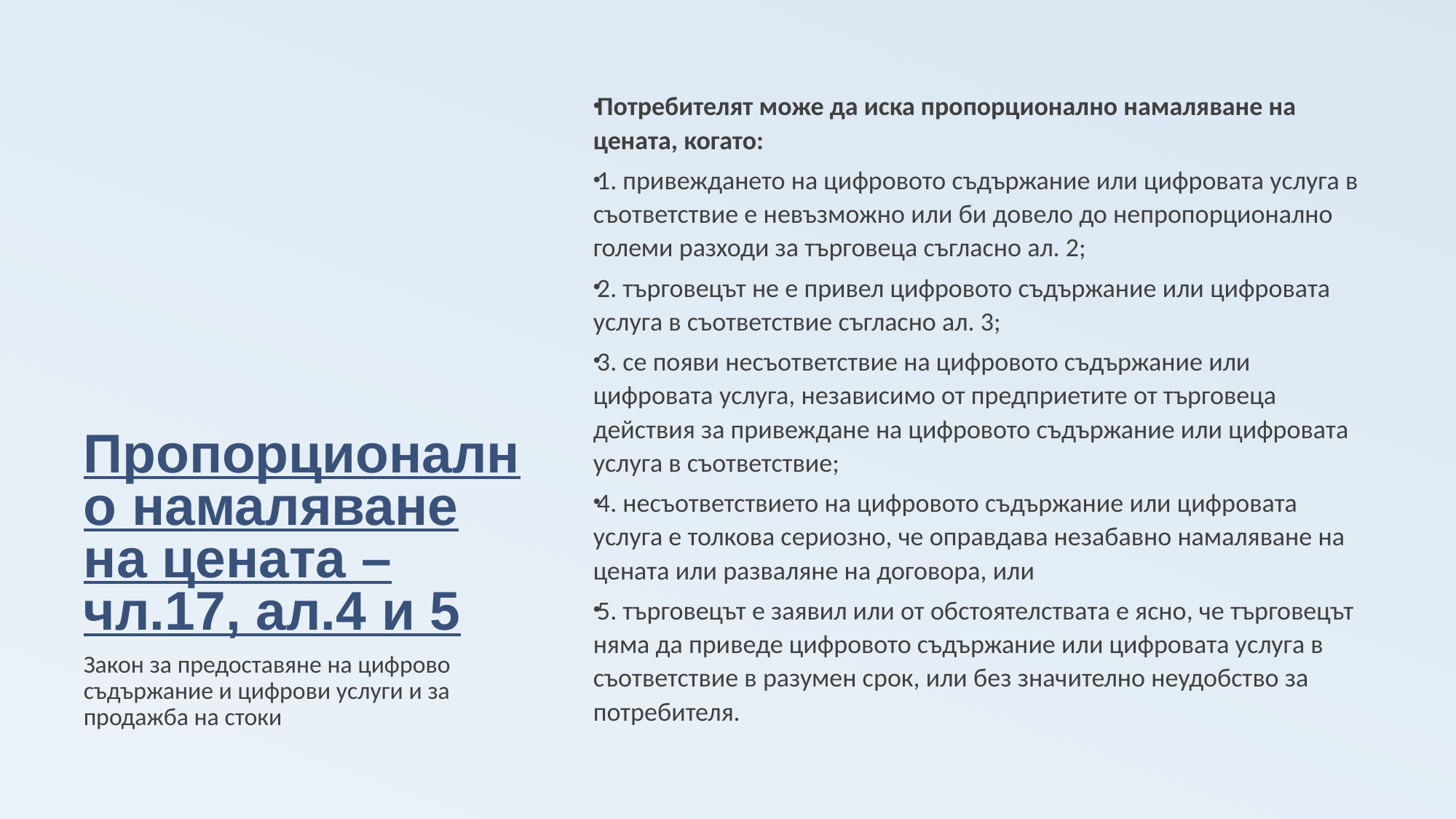

# Пропорционално намаляване на цената – чл.17, ал.4 и 5
Потребителят може да иска пропорционално намаляване на цената, когато:
1. привеждането на цифровото съдържание или цифровата услуга в съответствие е невъзможно или би довело до непропорционално големи разходи за търговеца съгласно ал. 2;
2. търговецът не е привел цифровото съдържание или цифровата услуга в съответствие съгласно ал. 3;
3. се появи несъответствие на цифровото съдържание или цифровата услуга, независимо от предприетите от търговеца действия за привеждане на цифровото съдържание или цифровата услуга в съответствие;
4. несъответствието на цифровото съдържание или цифровата услуга е толкова сериозно, че оправдава незабавно намаляване на цената или разваляне на договора, или
5. търговецът е заявил или от обстоятелствата е ясно, че търговецът няма да приведе цифровото съдържание или цифровата услуга в съответствие в разумен срок, или без значително неудобство за потребителя.

Закон за предоставяне на цифрово съдържание и цифрови услуги и за продажба на стоки